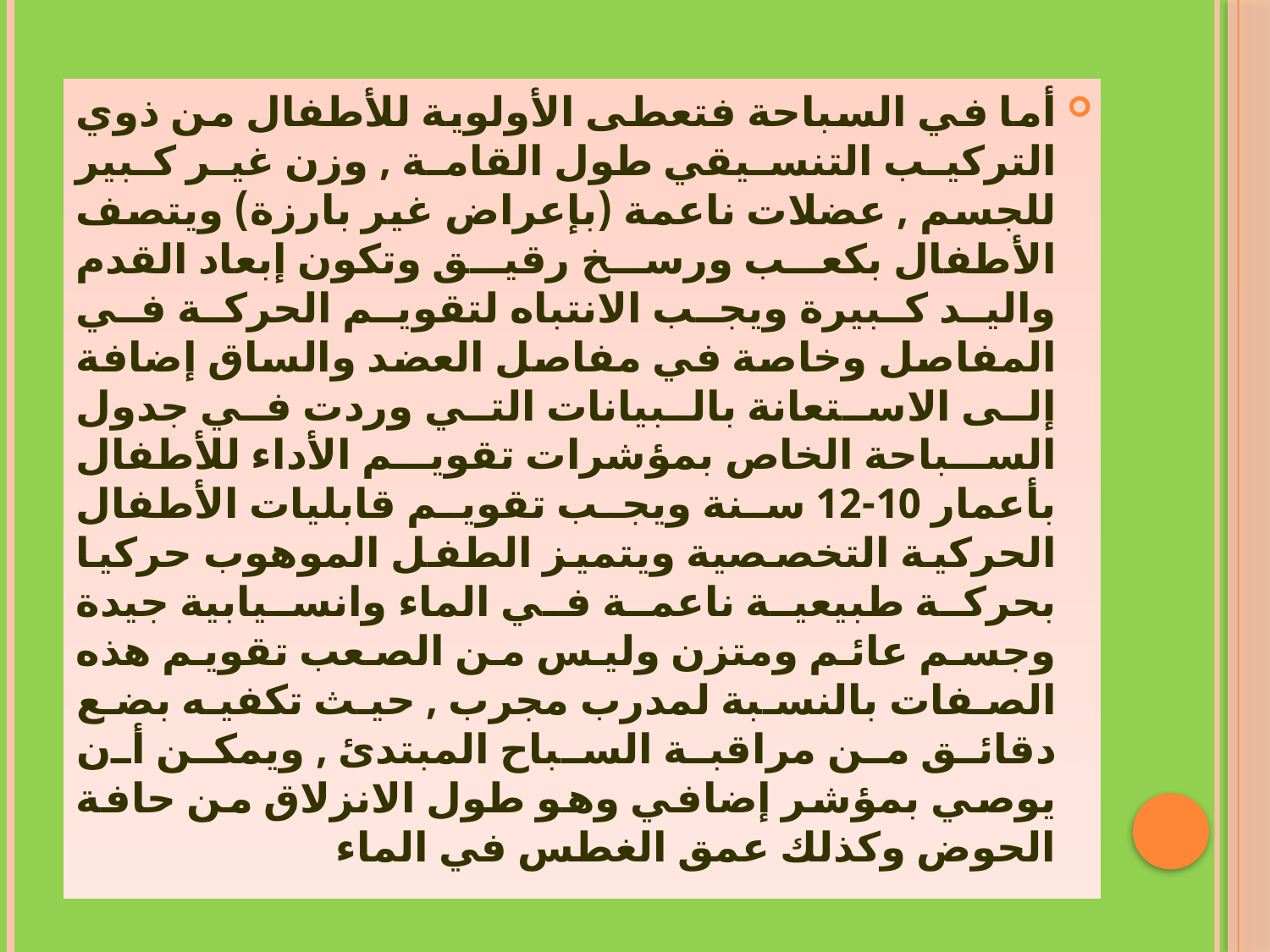

أما في السباحة فتعطى الأولوية للأطفال من ذوي التركيب التنسيقي طول القامة , وزن غير كبير للجسم , عضلات ناعمة (بإعراض غير بارزة) ويتصف الأطفال بكعب ورسخ رقيق وتكون إبعاد القدم واليد كبيرة ويجب الانتباه لتقويم الحركة في المفاصل وخاصة في مفاصل العضد والساق إضافة إلى الاستعانة بالبيانات التي وردت في جدول السباحة الخاص بمؤشرات تقويم الأداء للأطفال بأعمار 10-12 سنة ويجب تقويم قابليات الأطفال الحركية التخصصية ويتميز الطفل الموهوب حركيا بحركة طبيعية ناعمة في الماء وانسيابية جيدة وجسم عائم ومتزن وليس من الصعب تقويم هذه الصفات بالنسبة لمدرب مجرب , حيث تكفيه بضع دقائق من مراقبة السباح المبتدئ , ويمكن أن يوصي بمؤشر إضافي وهو طول الانزلاق من حافة الحوض وكذلك عمق الغطس في الماء